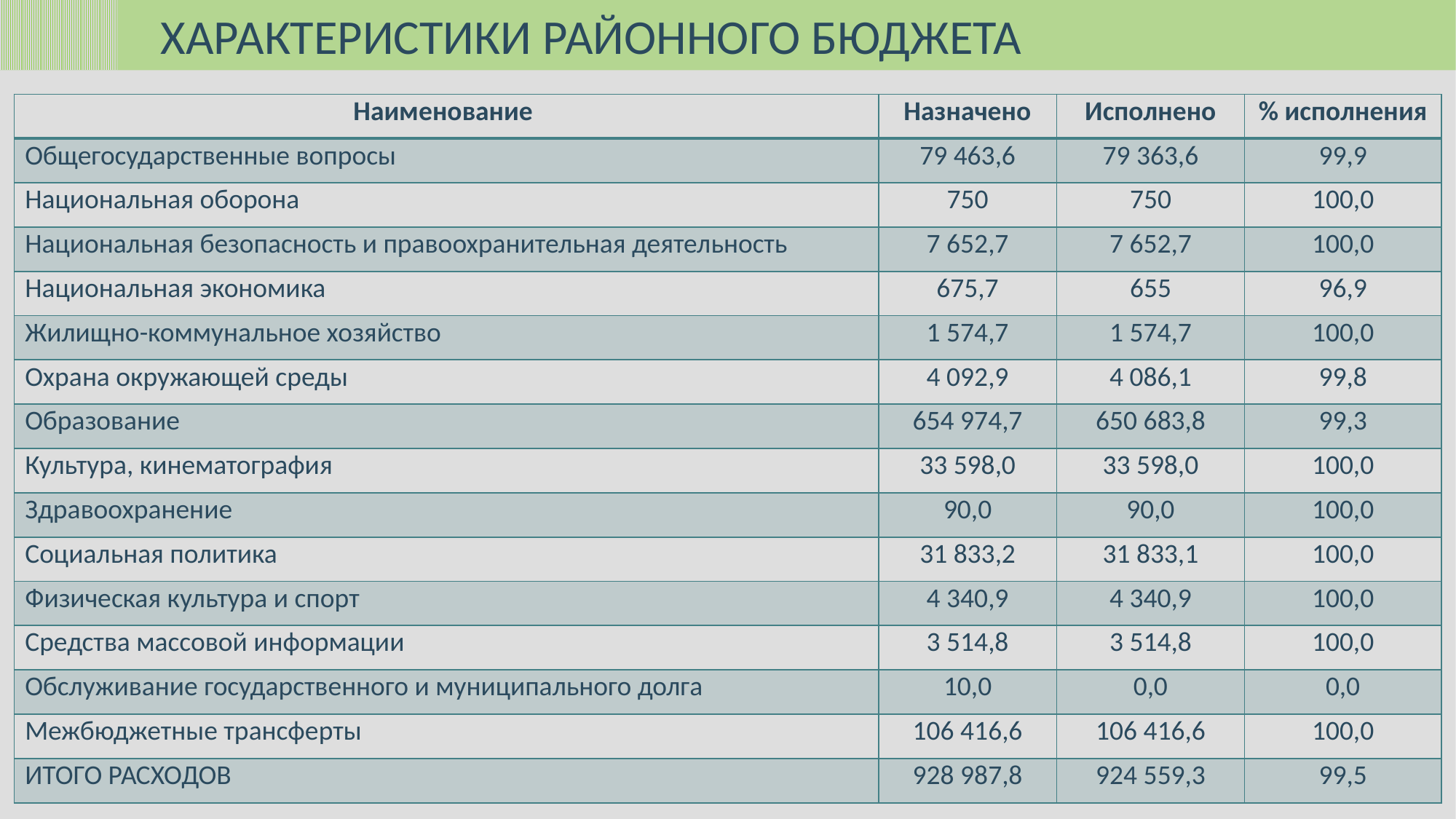

ХАРАКТЕРИСТИКИ РАЙОННОГО БЮДЖЕТА
| Наименование | Назначено | Исполнено | % исполнения |
| --- | --- | --- | --- |
| Общегосударственные вопросы | 79 463,6 | 79 363,6 | 99,9 |
| Национальная оборона | 750 | 750 | 100,0 |
| Национальная безопасность и правоохранительная деятельность | 7 652,7 | 7 652,7 | 100,0 |
| Национальная экономика | 675,7 | 655 | 96,9 |
| Жилищно-коммунальное хозяйство | 1 574,7 | 1 574,7 | 100,0 |
| Охрана окружающей среды | 4 092,9 | 4 086,1 | 99,8 |
| Образование | 654 974,7 | 650 683,8 | 99,3 |
| Культура, кинематография | 33 598,0 | 33 598,0 | 100,0 |
| Здравоохранение | 90,0 | 90,0 | 100,0 |
| Социальная политика | 31 833,2 | 31 833,1 | 100,0 |
| Физическая культура и спорт | 4 340,9 | 4 340,9 | 100,0 |
| Средства массовой информации | 3 514,8 | 3 514,8 | 100,0 |
| Обслуживание государственного и муниципального долга | 10,0 | 0,0 | 0,0 |
| Межбюджетные трансферты | 106 416,6 | 106 416,6 | 100,0 |
| ИТОГО РАСХОДОВ | 928 987,8 | 924 559,3 | 99,5 |